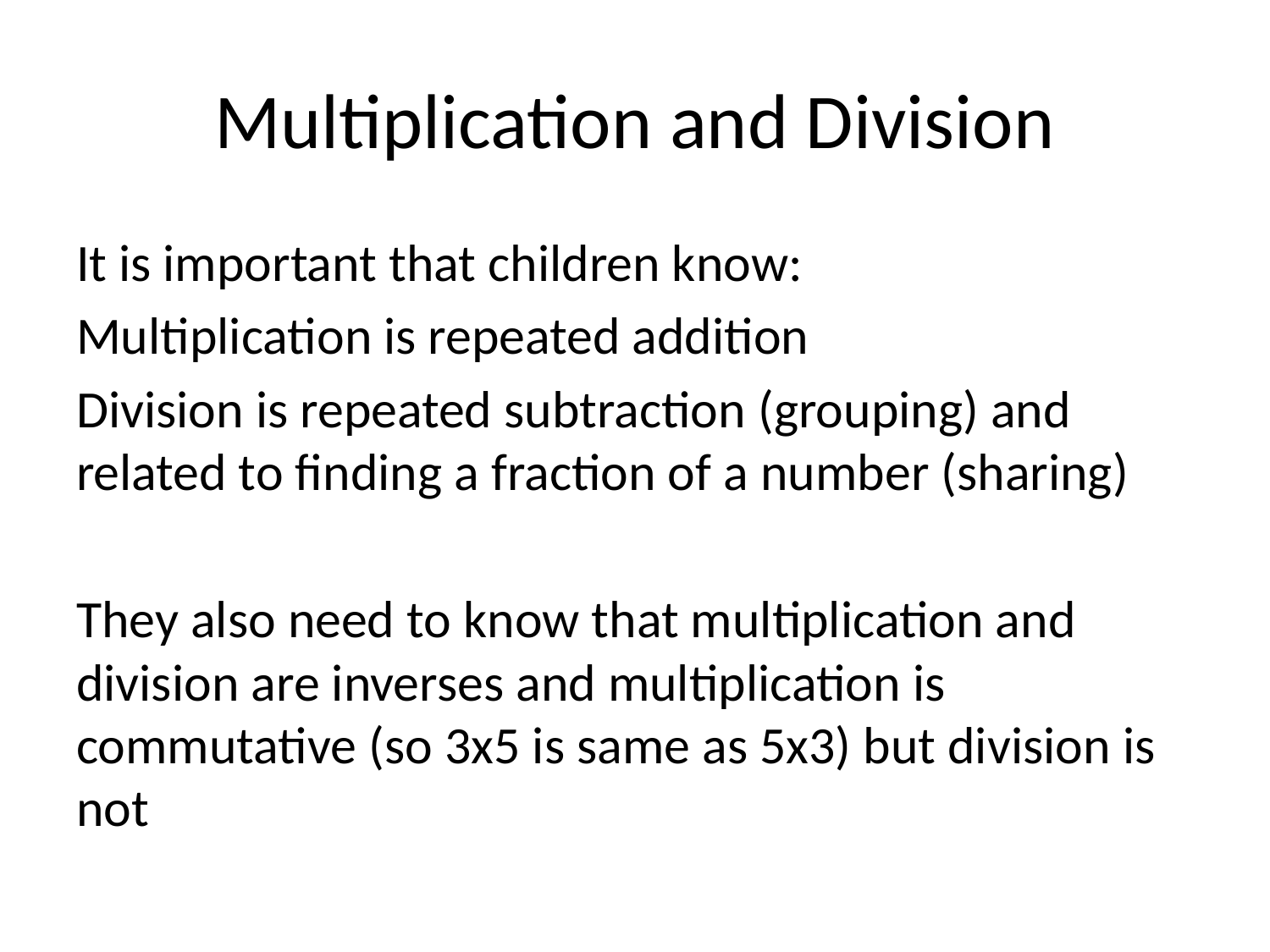

# Multiplication and Division
It is important that children know:
Multiplication is repeated addition
Division is repeated subtraction (grouping) and related to finding a fraction of a number (sharing)

They also need to know that multiplication and division are inverses and multiplication is commutative (so 3x5 is same as 5x3) but division is not